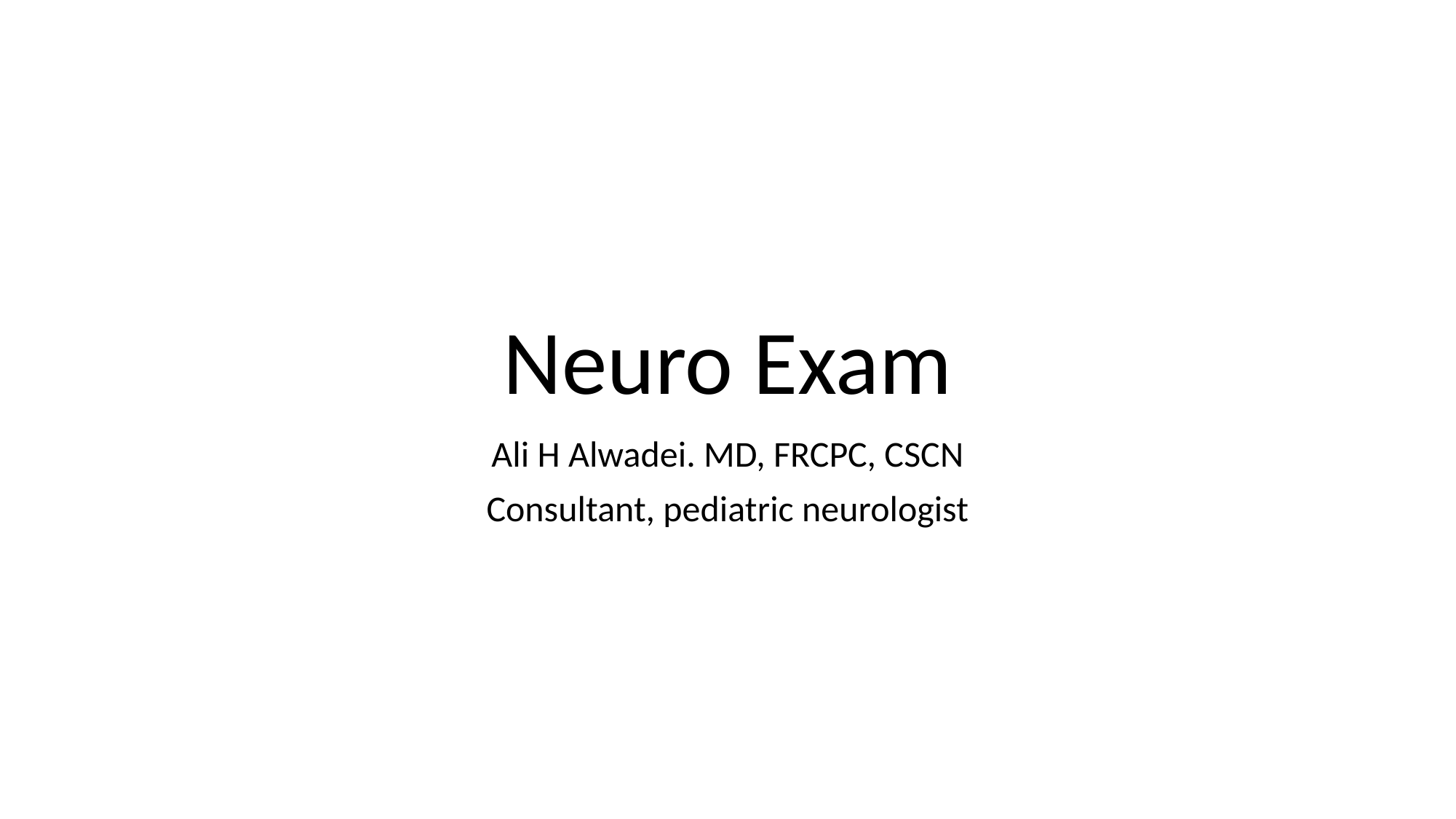

# Neuro Exam
Ali H Alwadei. MD, FRCPC, CSCN
Consultant, pediatric neurologist